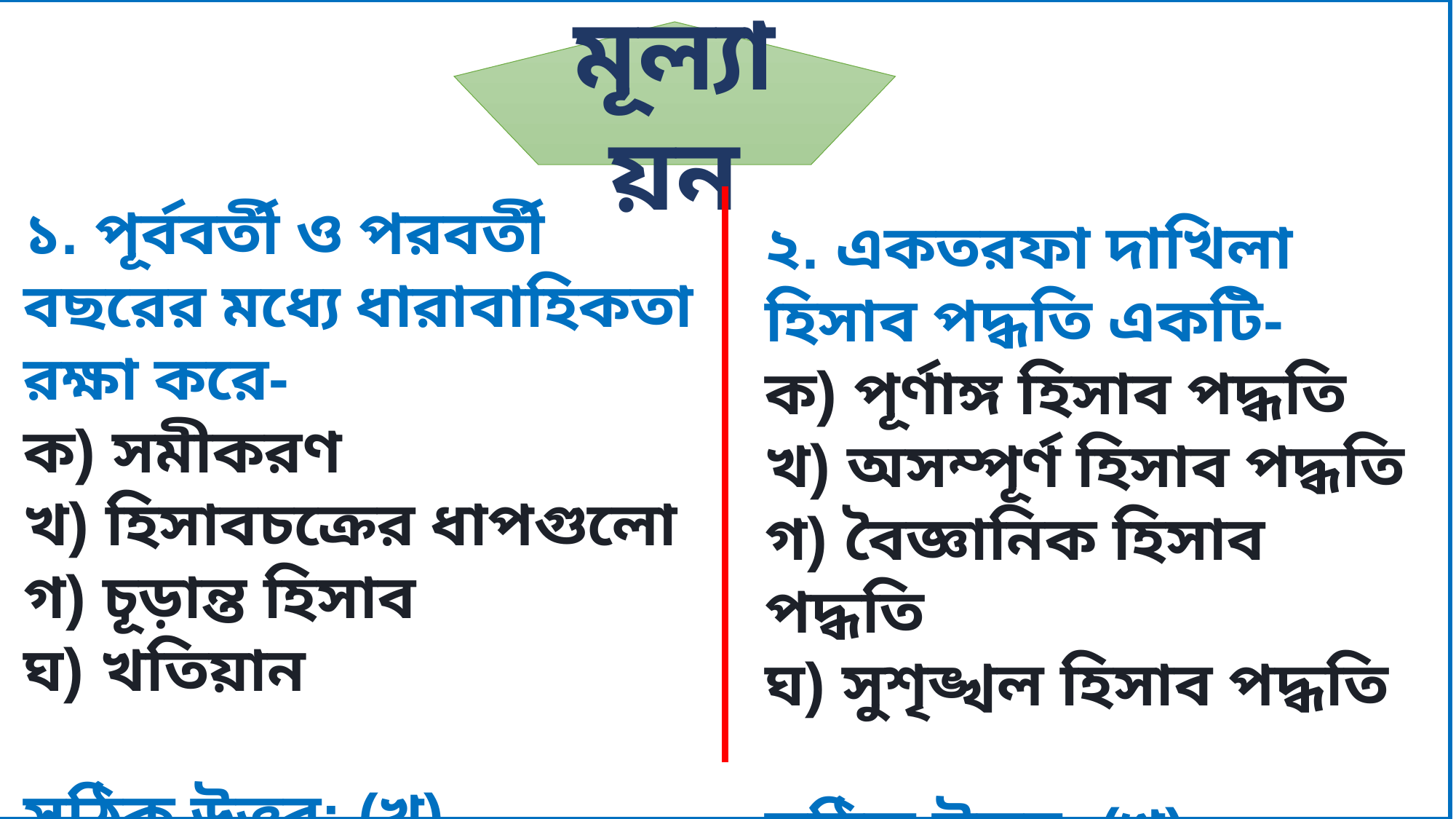

মূল্যায়ন
১. পূর্ববর্তী ও পরবর্তী বছরের মধ্যে ধারাবাহিকতা রক্ষা করে-
ক) সমীকরণ
খ) হিসাবচক্রের ধাপগুলো
গ) চূড়ান্ত হিসাব
ঘ) খতিয়ান
সঠিক উত্তর: (খ)
২. একতরফা দাখিলা হিসাব পদ্ধতি একটি-
ক) পূর্ণাঙ্গ হিসাব পদ্ধতি
খ) অসম্পূর্ণ হিসাব পদ্ধতি
গ) বৈজ্ঞানিক হিসাব পদ্ধতি
ঘ) সুশৃঙ্খল হিসাব পদ্ধতি

সঠিক উত্তর: (খ)